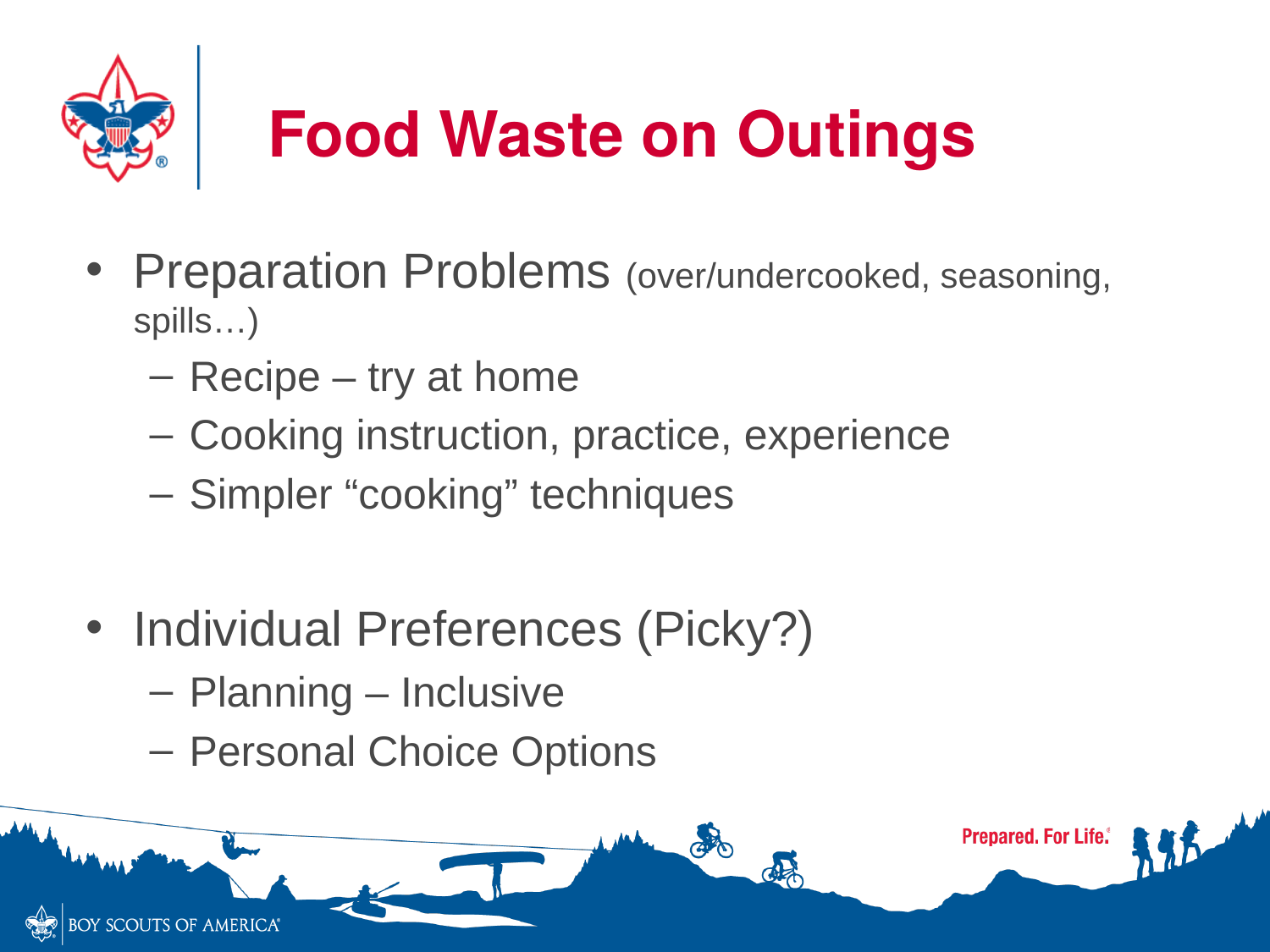

# Food Waste on Outings
Preparation Problems (over/undercooked, seasoning, spills…)
Recipe – try at home
Cooking instruction, practice, experience
Simpler “cooking” techniques

Individual Preferences (Picky?)
Planning – Inclusive
Personal Choice Options